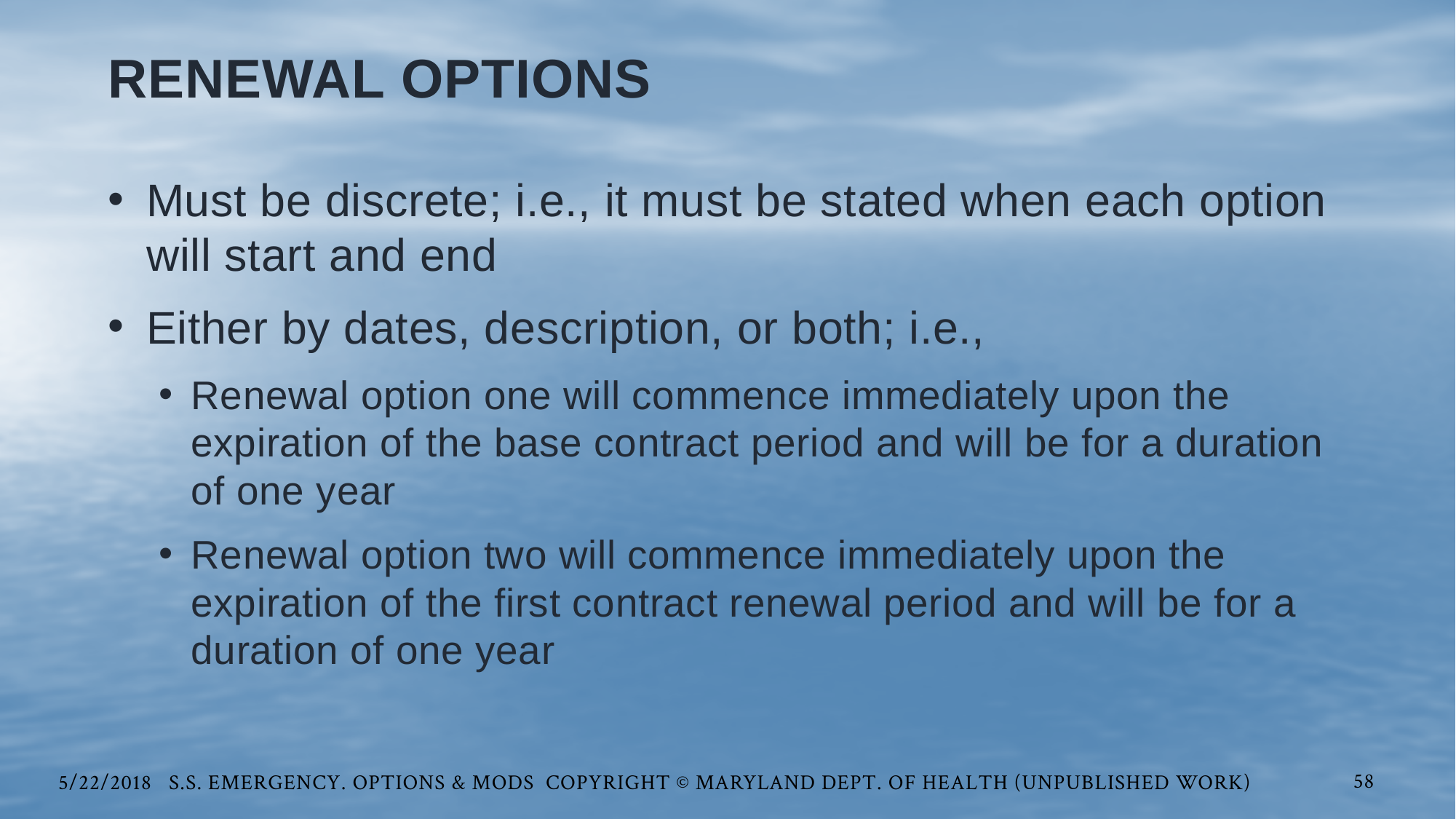

# Renewal Options
Must be discrete; i.e., it must be stated when each option will start and end
Either by dates, description, or both; i.e.,
Renewal option one will commence immediately upon the expiration of the base contract period and will be for a duration of one year
Renewal option two will commence immediately upon the expiration of the first contract renewal period and will be for a duration of one year

5/22/2018   S.S. Emergency. Options & Mods  Copyright © Maryland Dept. of Health (Unpublished Work)
58